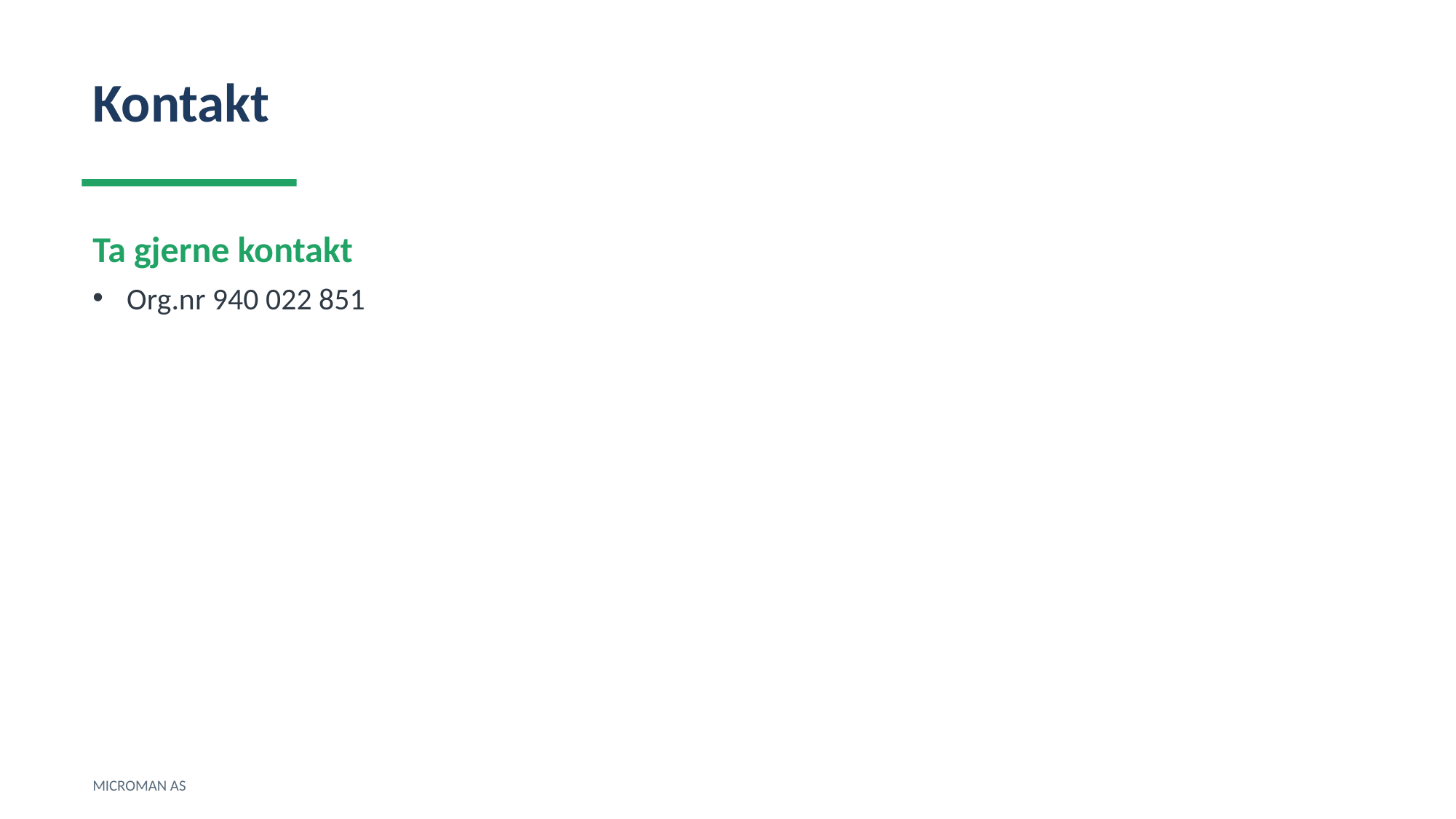

Kontakt

Ta gjerne kontakt
Org.nr 940 022 851
MICROMAN AS